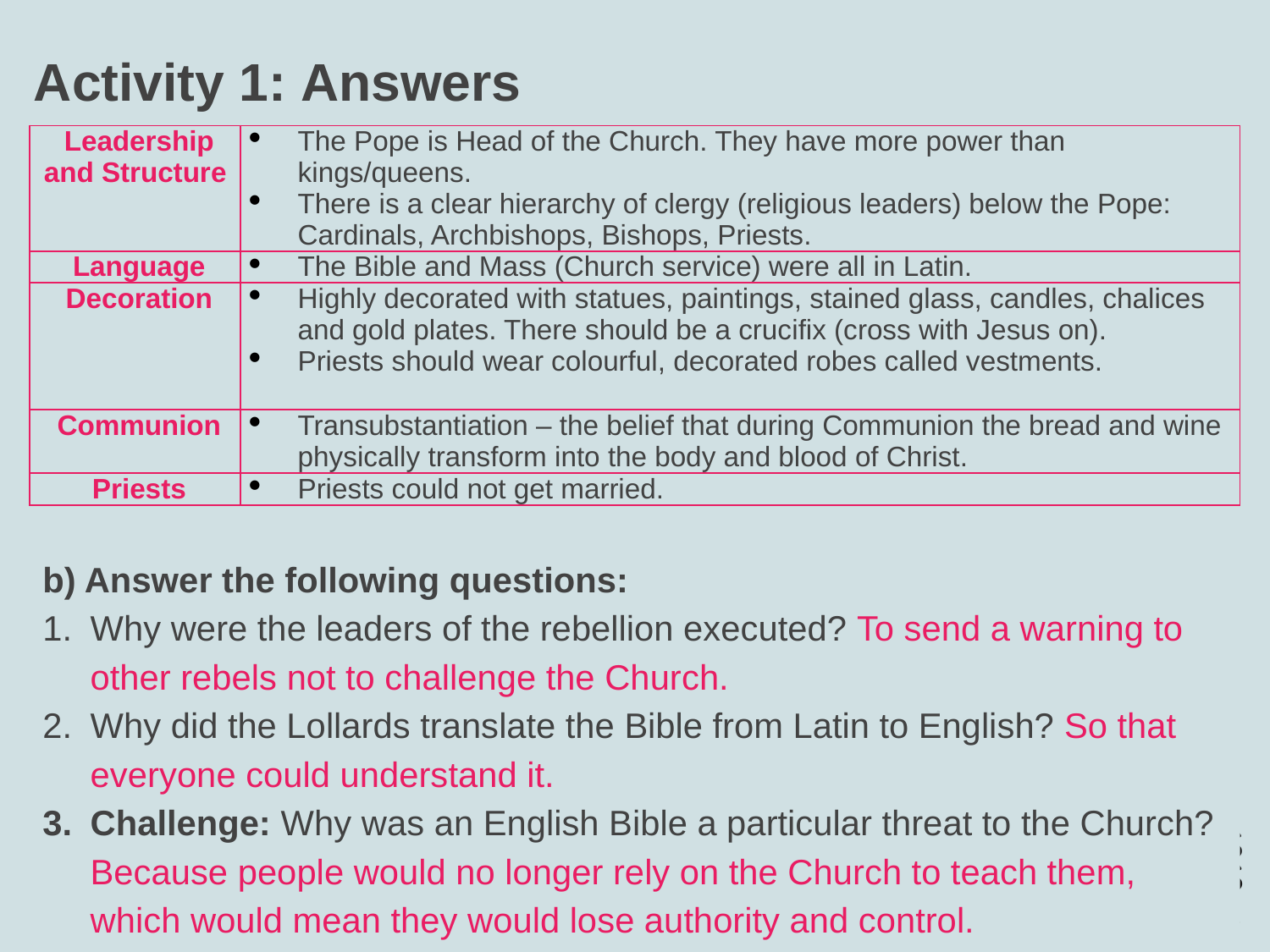

# Activity 1: Answers
| Leadership and Structure | The Pope is Head of the Church. They have more power than kings/queens. There is a clear hierarchy of clergy (religious leaders) below the Pope: Cardinals, Archbishops, Bishops, Priests. |
| --- | --- |
| Language | The Bible and Mass (Church service) were all in Latin. |
| Decoration | Highly decorated with statues, paintings, stained glass, candles, chalices and gold plates. There should be a crucifix (cross with Jesus on). Priests should wear colourful, decorated robes called vestments. |
| Communion | Transubstantiation – the belief that during Communion the bread and wine physically transform into the body and blood of Christ. |
| Priests | Priests could not get married. |
b) Answer the following questions:
Why were the leaders of the rebellion executed? To send a warning to other rebels not to challenge the Church.
Why did the Lollards translate the Bible from Latin to English? So that everyone could understand it.
Challenge: Why was an English Bible a particular threat to the Church? Because people would no longer rely on the Church to teach them, which would mean they would lose authority and control.